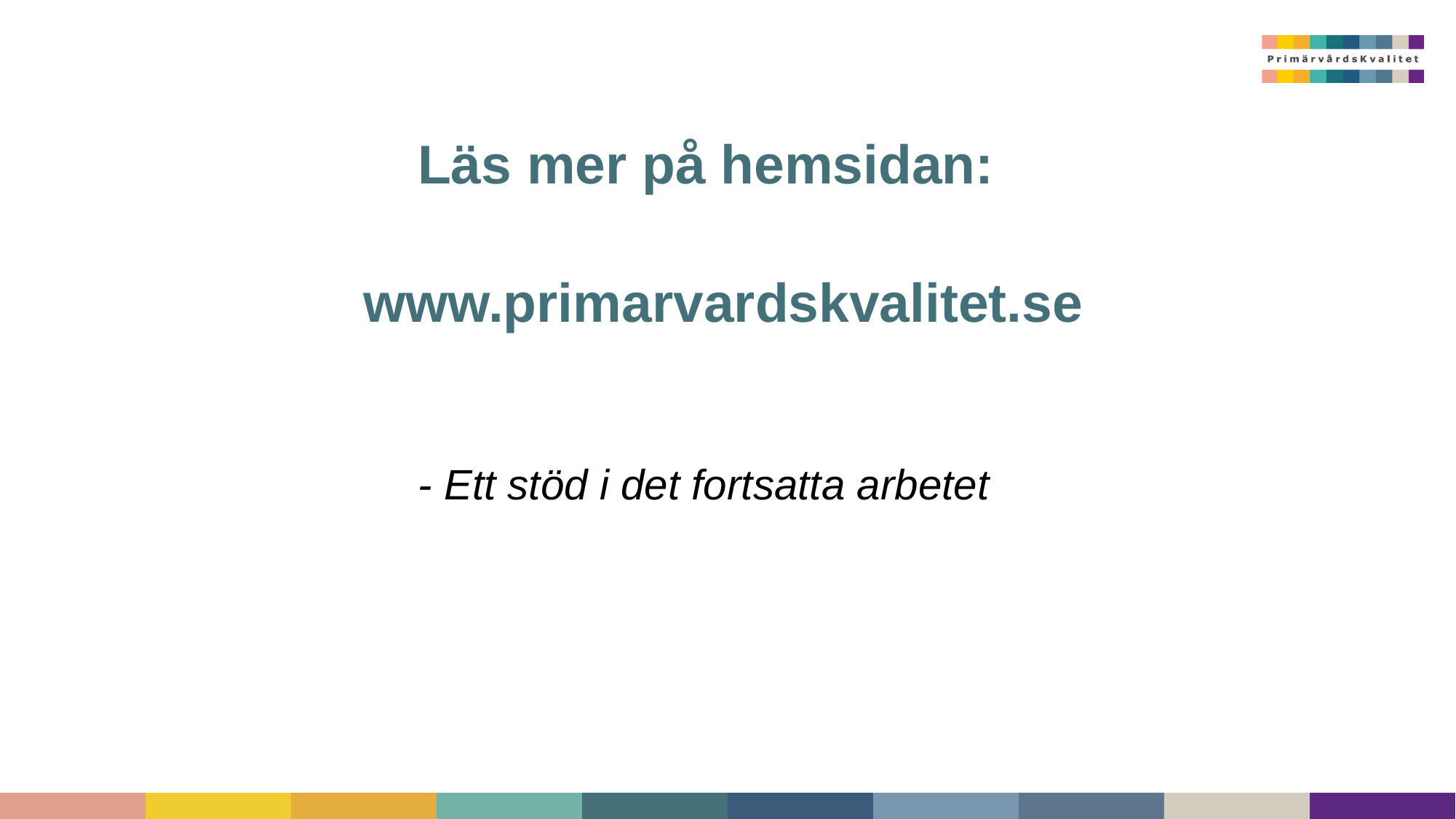

Läs mer på hemsidan:
# www.primarvardskvalitet.se
- Ett stöd i det fortsatta arbetet